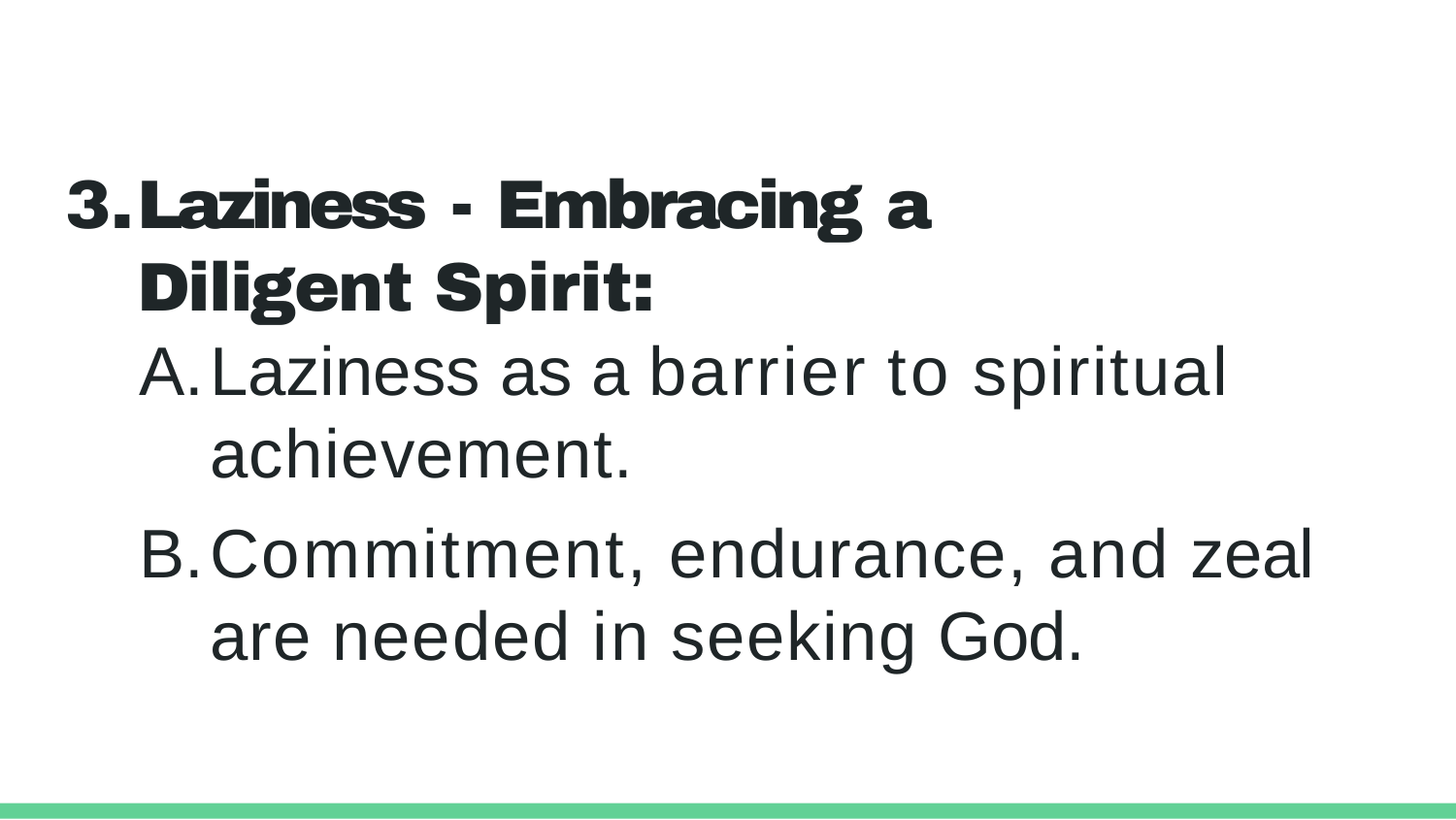

Laziness - Embracing a Diligent Spirit:
Laziness as a barrier to spiritual achievement.
Commitment, endurance, and zeal are needed in seeking God.